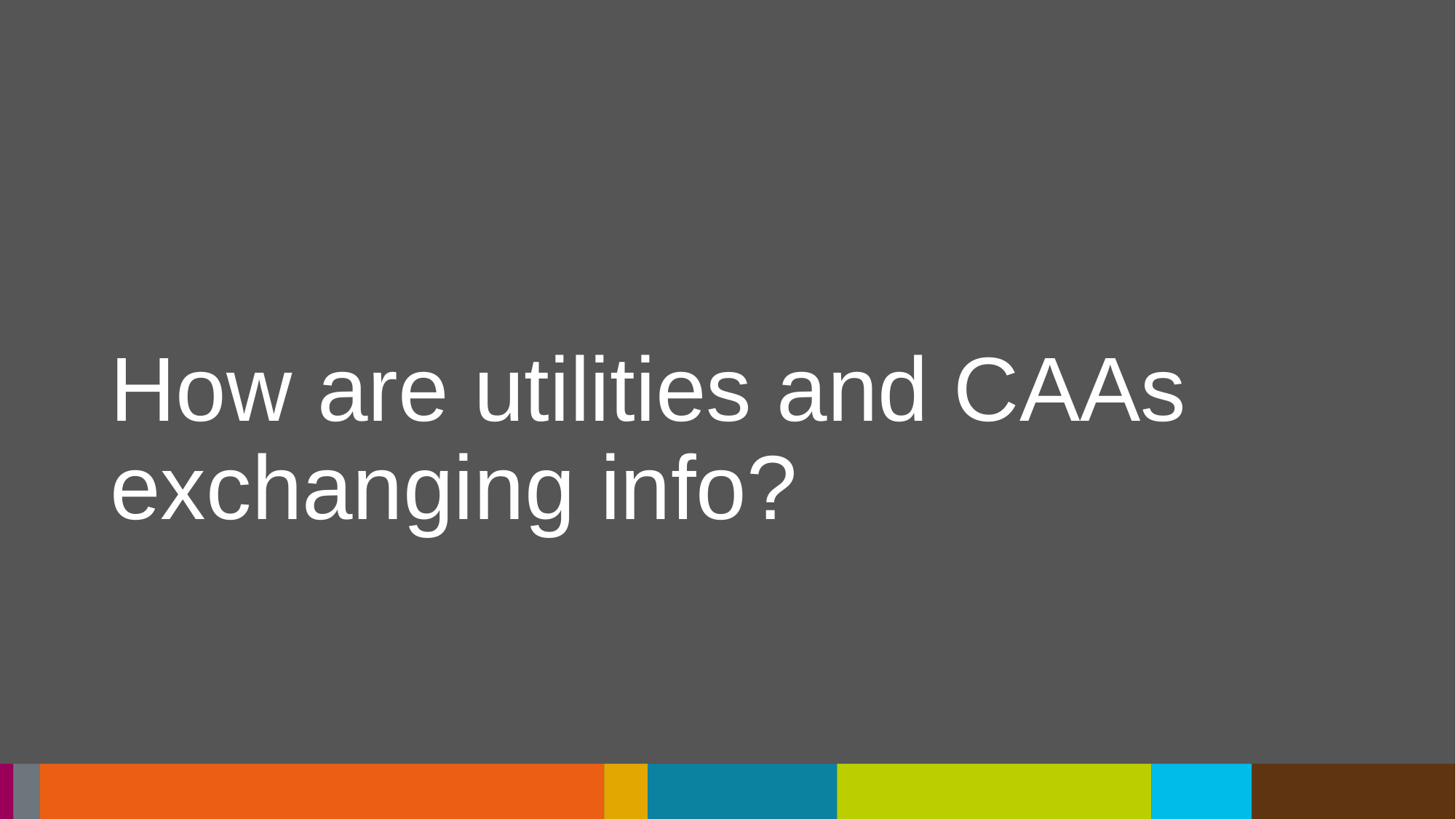

# How are utilities and CAAs exchanging info?